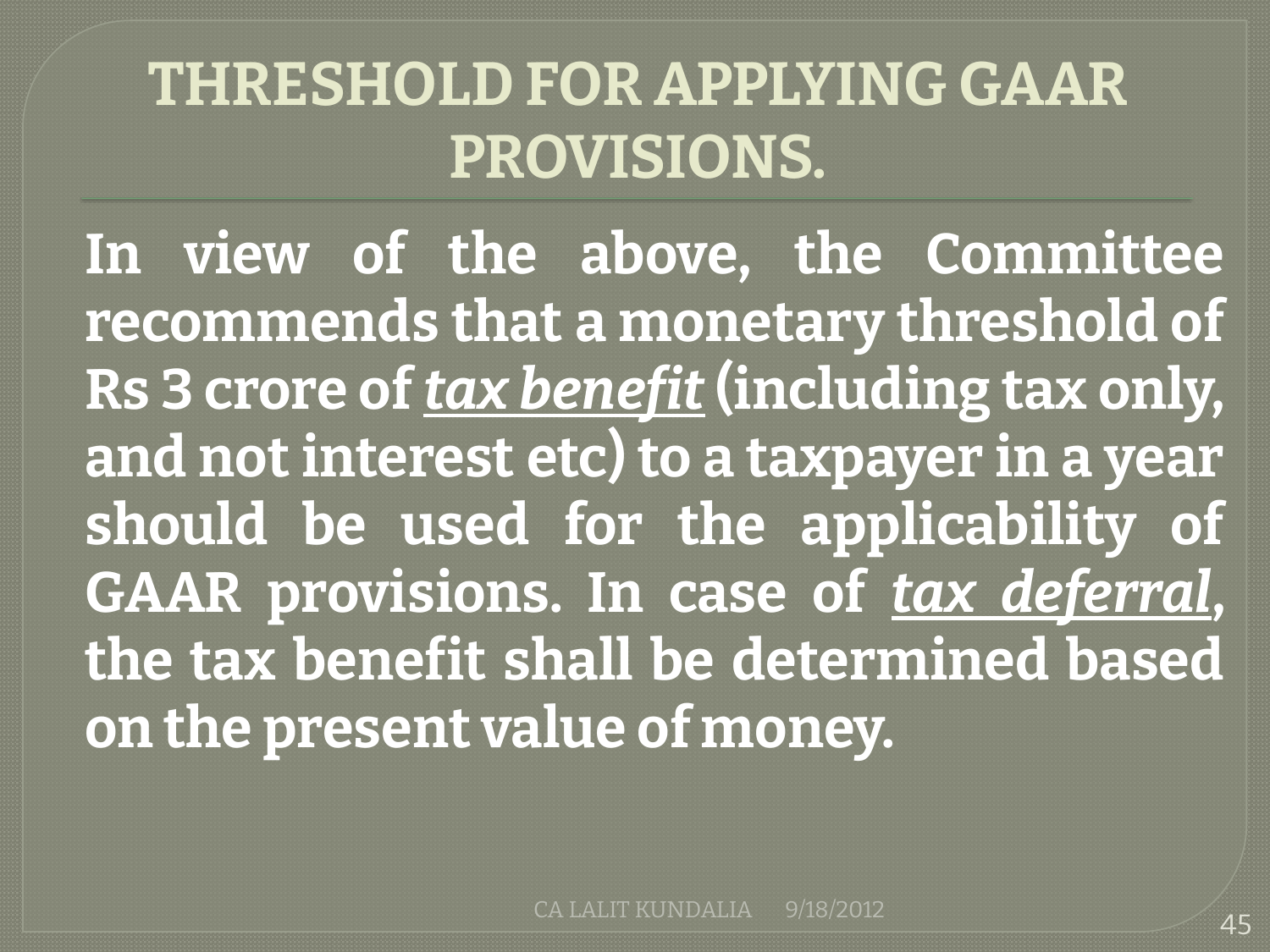

# THRESHOLD FOR APPLYING GAAR PROVISIONS.
	In view of the above, the Committee recommends that a monetary threshold of Rs 3 crore of tax benefit (including tax only, and not interest etc) to a taxpayer in a year should be used for the applicability of GAAR provisions. In case of tax deferral, the tax benefit shall be determined based on the present value of money.
CA LALIT KUNDALIA
9/18/2012
45